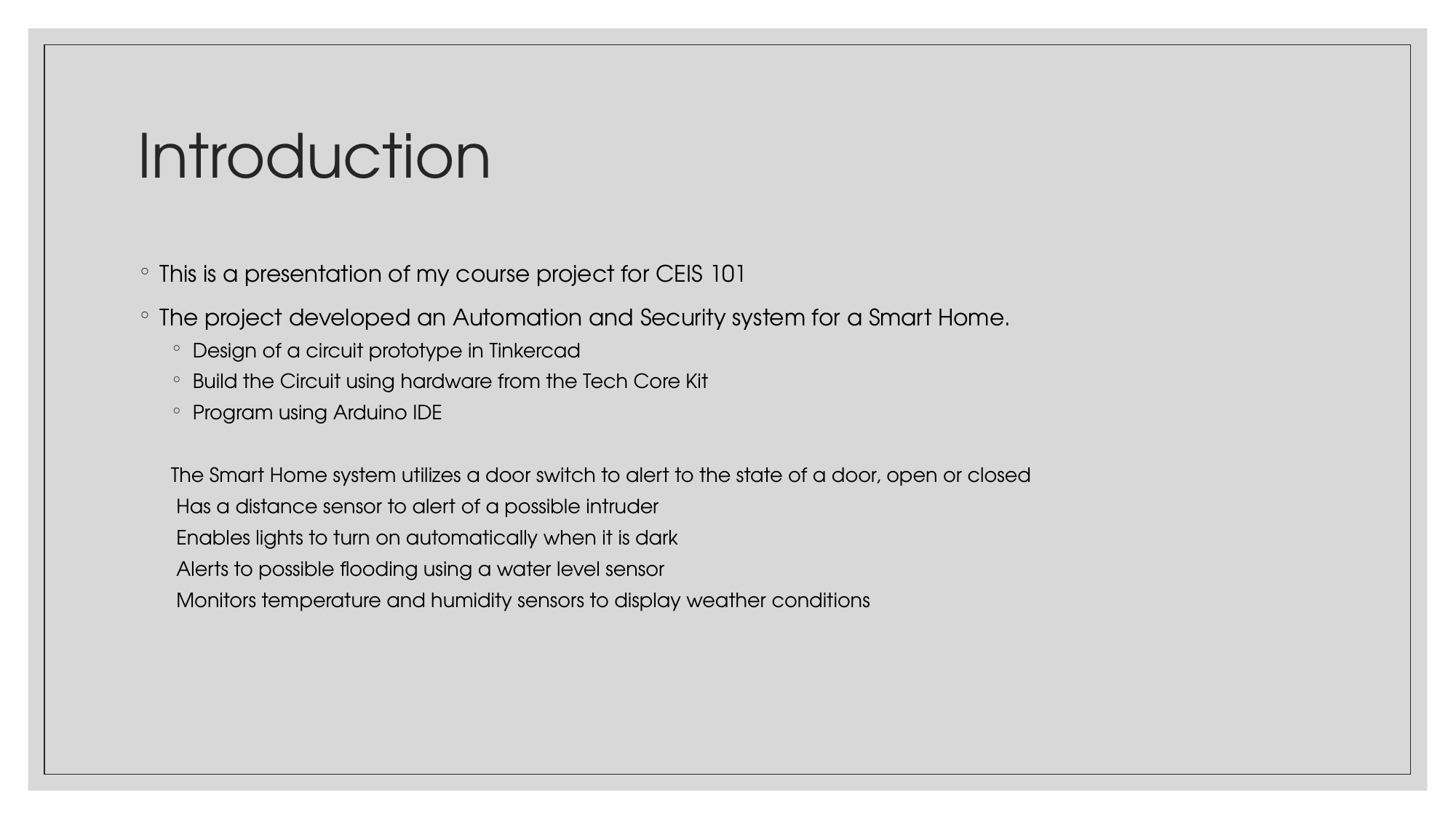

# Introduction
This is a presentation of my course project for CEIS 101
The project developed an Automation and Security system for a Smart Home.
Design of a circuit prototype in Tinkercad
Build the Circuit using hardware from the Tech Core Kit
Program using Arduino IDE

The Smart Home system utilizes a door switch to alert to the state of a door, open or closed
 Has a distance sensor to alert of a possible intruder
 Enables lights to turn on automatically when it is dark
 Alerts to possible flooding using a water level sensor
 Monitors temperature and humidity sensors to display weather conditions